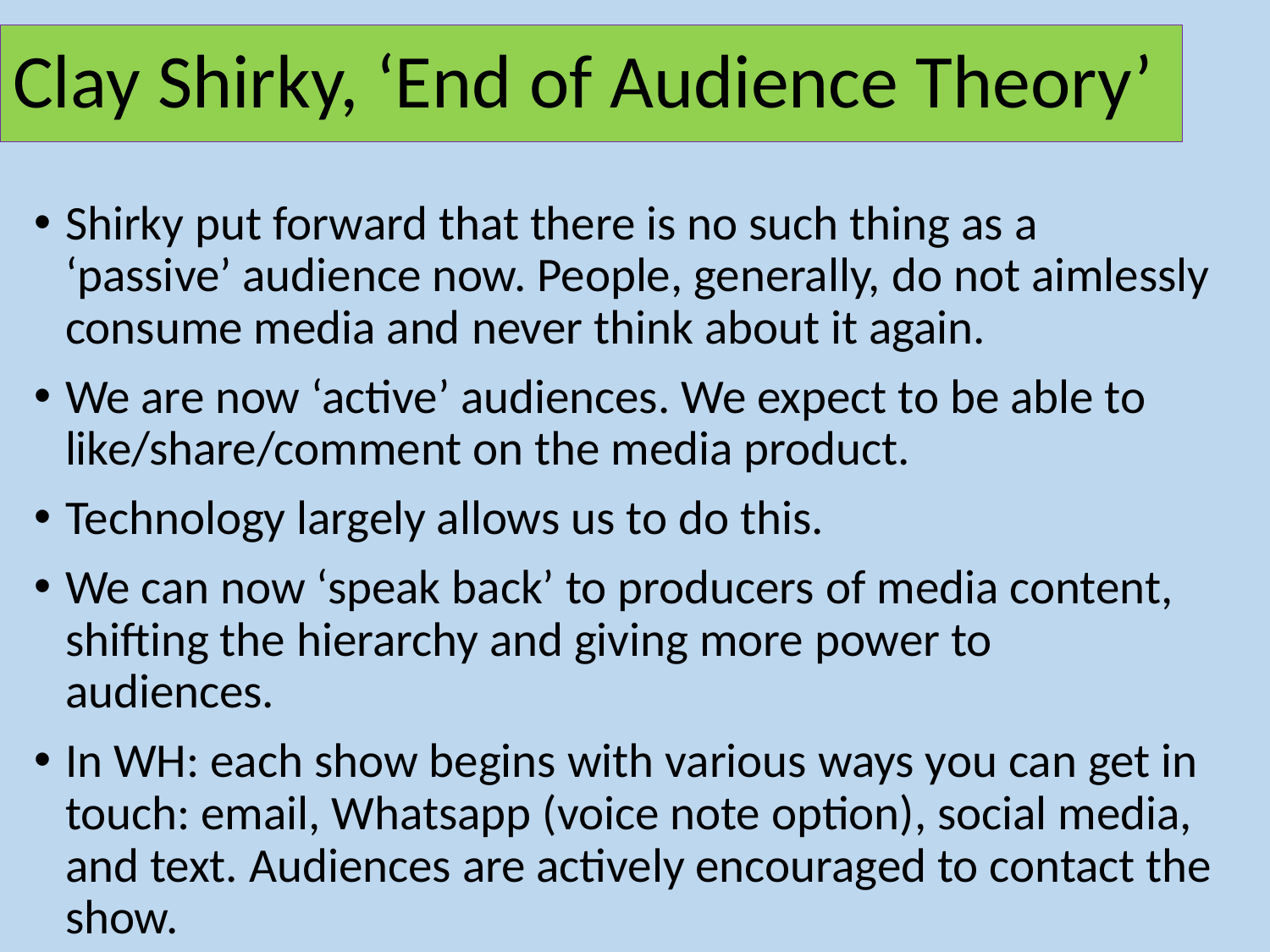

# Clay Shirky, ‘End of Audience Theory’
Shirky put forward that there is no such thing as a ‘passive’ audience now. People, generally, do not aimlessly consume media and never think about it again.
We are now ‘active’ audiences. We expect to be able to like/share/comment on the media product.
Technology largely allows us to do this.
We can now ‘speak back’ to producers of media content, shifting the hierarchy and giving more power to audiences.
In WH: each show begins with various ways you can get in touch: email, Whatsapp (voice note option), social media, and text. Audiences are actively encouraged to contact the show.